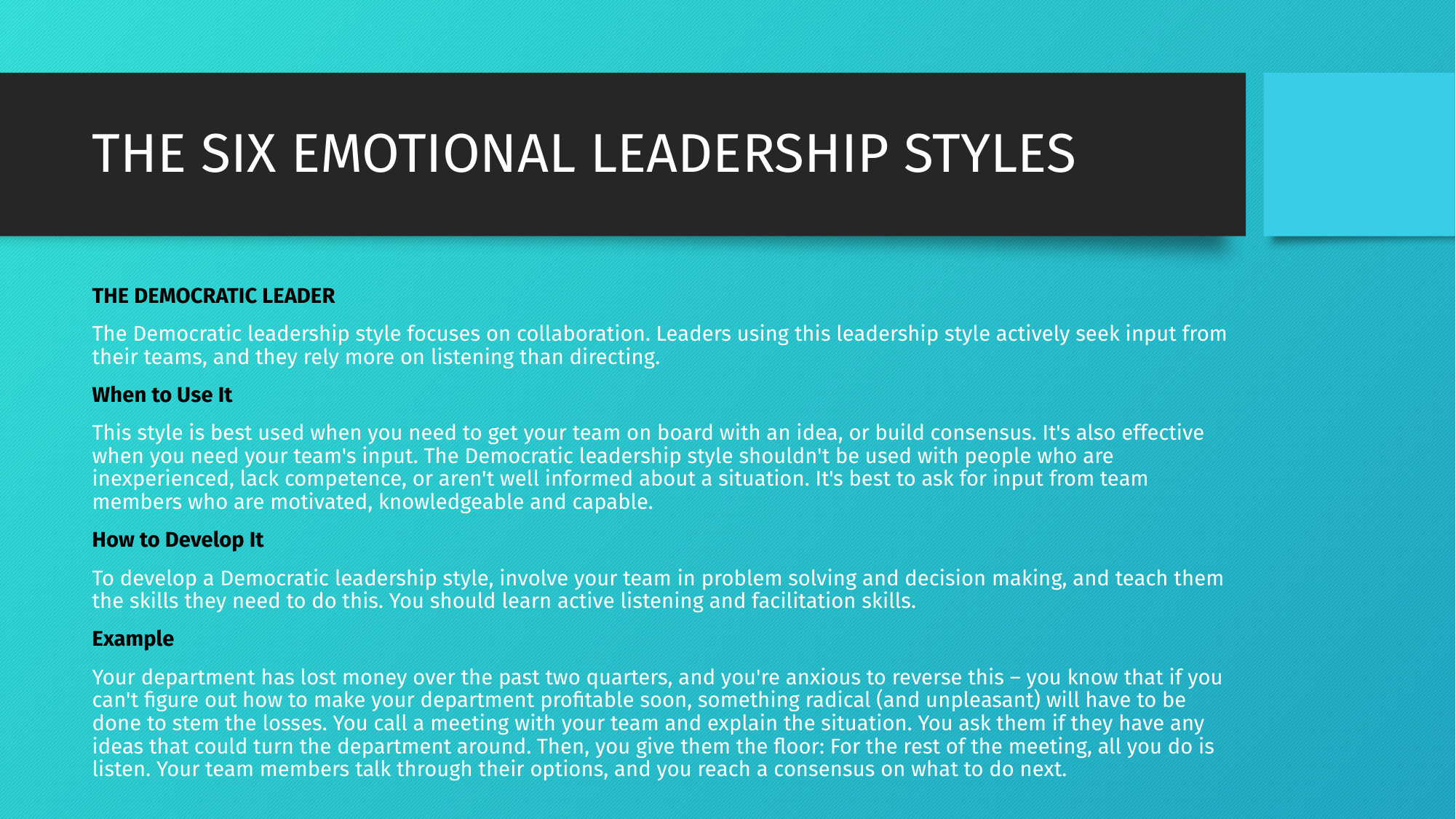

# THE SIX EMOTIONAL LEADERSHIP STYLES
THE DEMOCRATIC LEADER
The Democratic leadership style focuses on collaboration. Leaders using this leadership style actively seek input from their teams, and they rely more on listening than directing.
When to Use It
This style is best used when you need to get your team on board with an idea, or build consensus. It's also effective when you need your team's input. The Democratic leadership style shouldn't be used with people who are inexperienced, lack competence, or aren't well informed about a situation. It's best to ask for input from team members who are motivated, knowledgeable and capable.
How to Develop It
To develop a Democratic leadership style, involve your team in problem solving and decision making, and teach them the skills they need to do this. You should learn active listening and facilitation skills.
Example
Your department has lost money over the past two quarters, and you're anxious to reverse this – you know that if you can't figure out how to make your department profitable soon, something radical (and unpleasant) will have to be done to stem the losses. You call a meeting with your team and explain the situation. You ask them if they have any ideas that could turn the department around. Then, you give them the floor: For the rest of the meeting, all you do is listen. Your team members talk through their options, and you reach a consensus on what to do next.